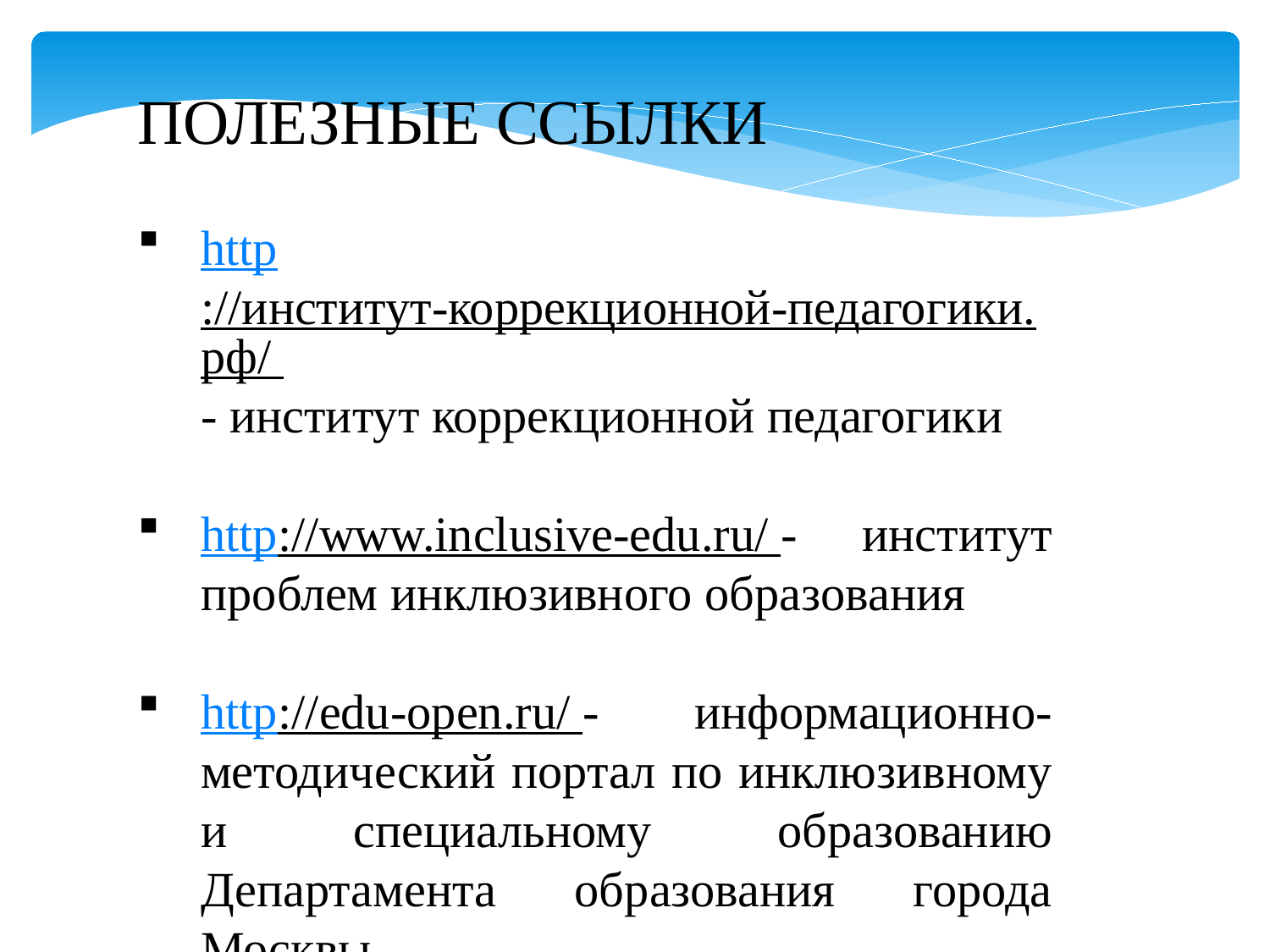

ПОЛЕЗНЫЕ ССЫЛКИ

http://институт-коррекционной-педагогики.рф/ - институт коррекционной педагогики

http://www.inclusive-edu.ru/ - институт проблем инклюзивного образования

http://edu-open.ru/ - информационно-методический портал по инклюзивному и специальному образованию Департамента образования города Москвы